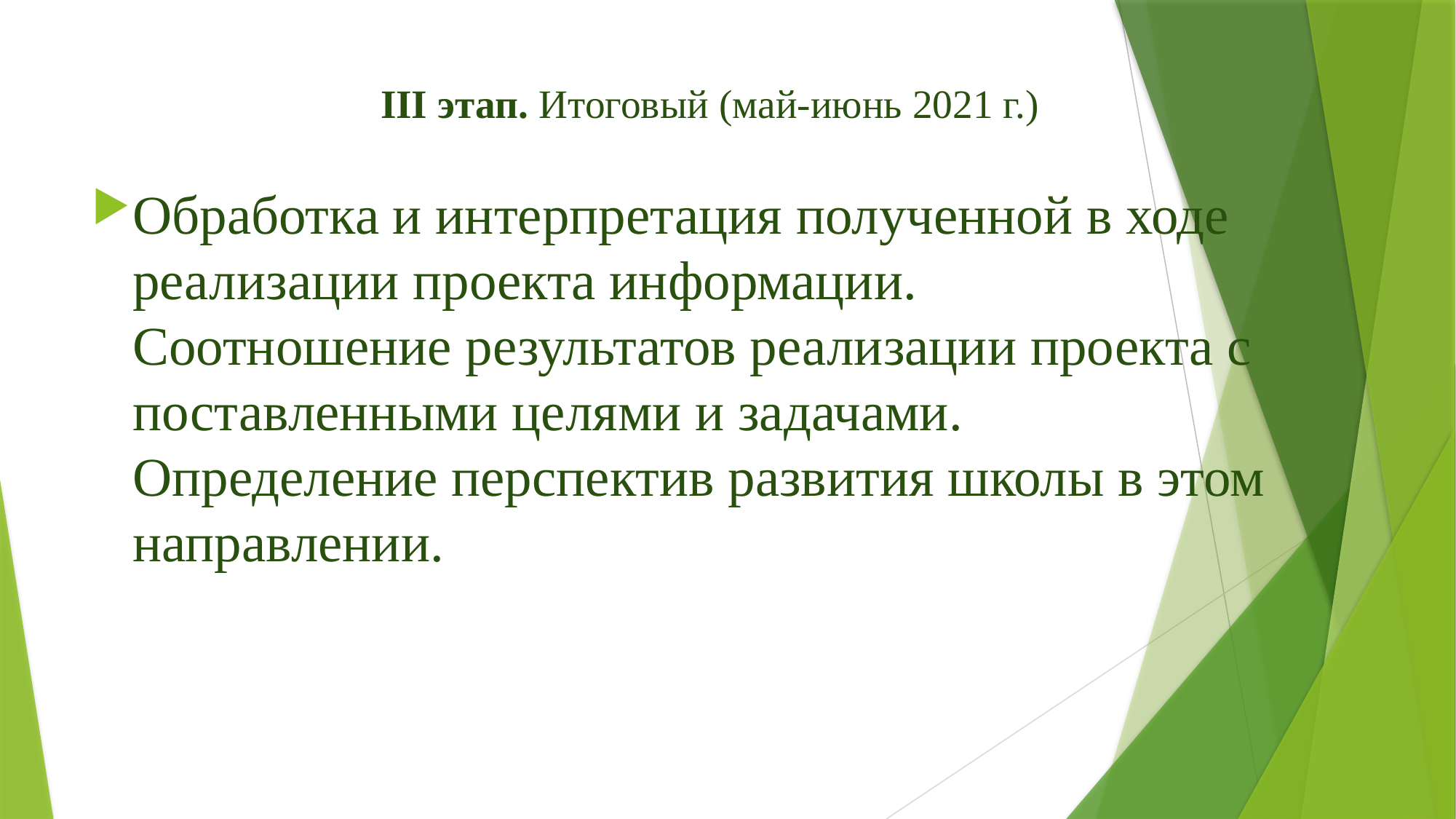

# III этап. Итоговый (май-июнь 2021 г.)
Обработка и интерпретация полученной в ходе реализации проекта информации.
Соотношение результатов реализации проекта с поставленными целями и задачами.
Определение перспектив развития школы в этом направлении.